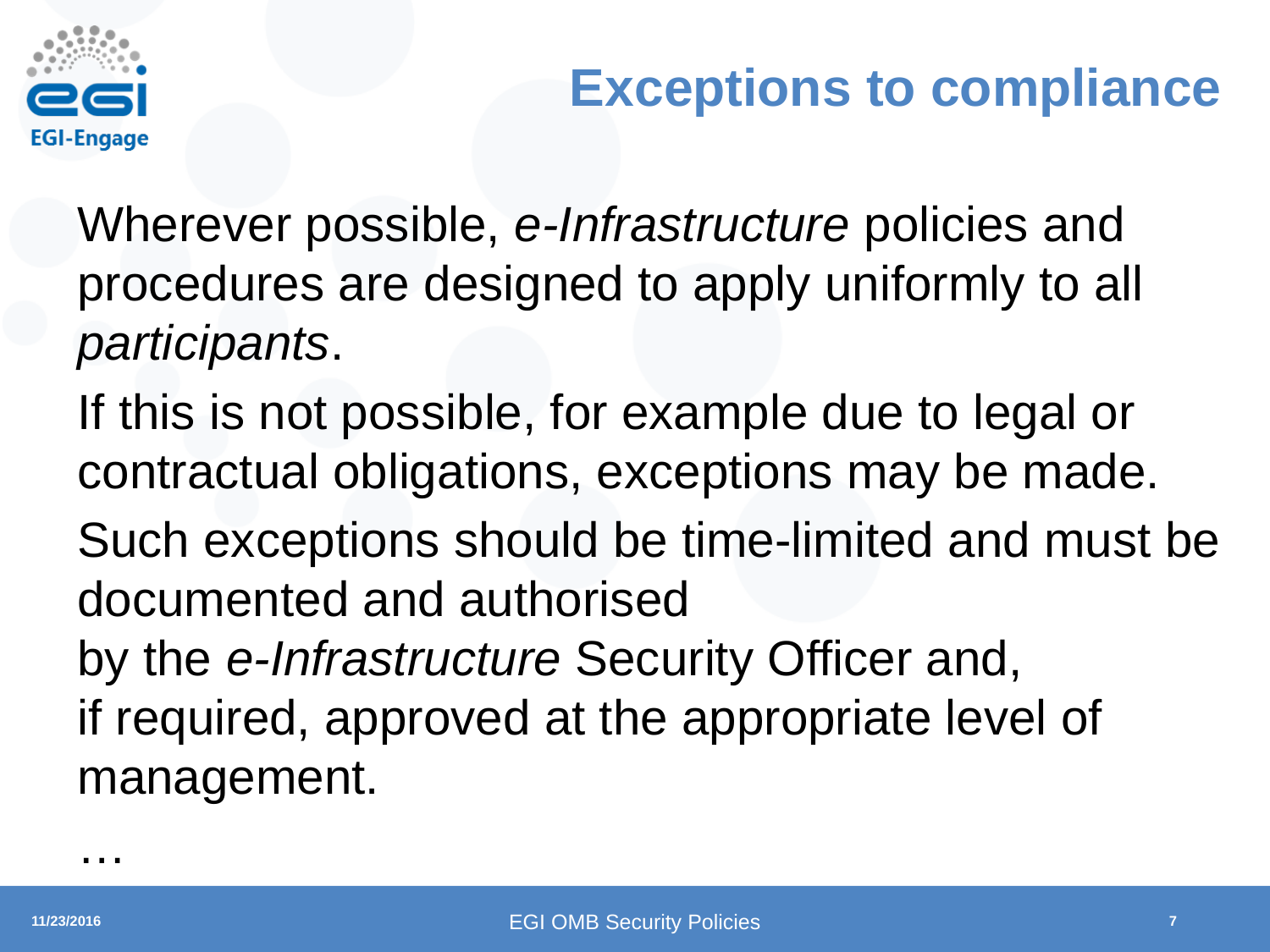

# Exceptions to compliance
Wherever possible, e-Infrastructure policies and procedures are designed to apply uniformly to all participants.
If this is not possible, for example due to legal or contractual obligations, exceptions may be made.
Such exceptions should be time-limited and must be documented and authorised
by the e-Infrastructure Security Officer and,
if required, approved at the appropriate level of management.
…
EGI OMB Security Policies